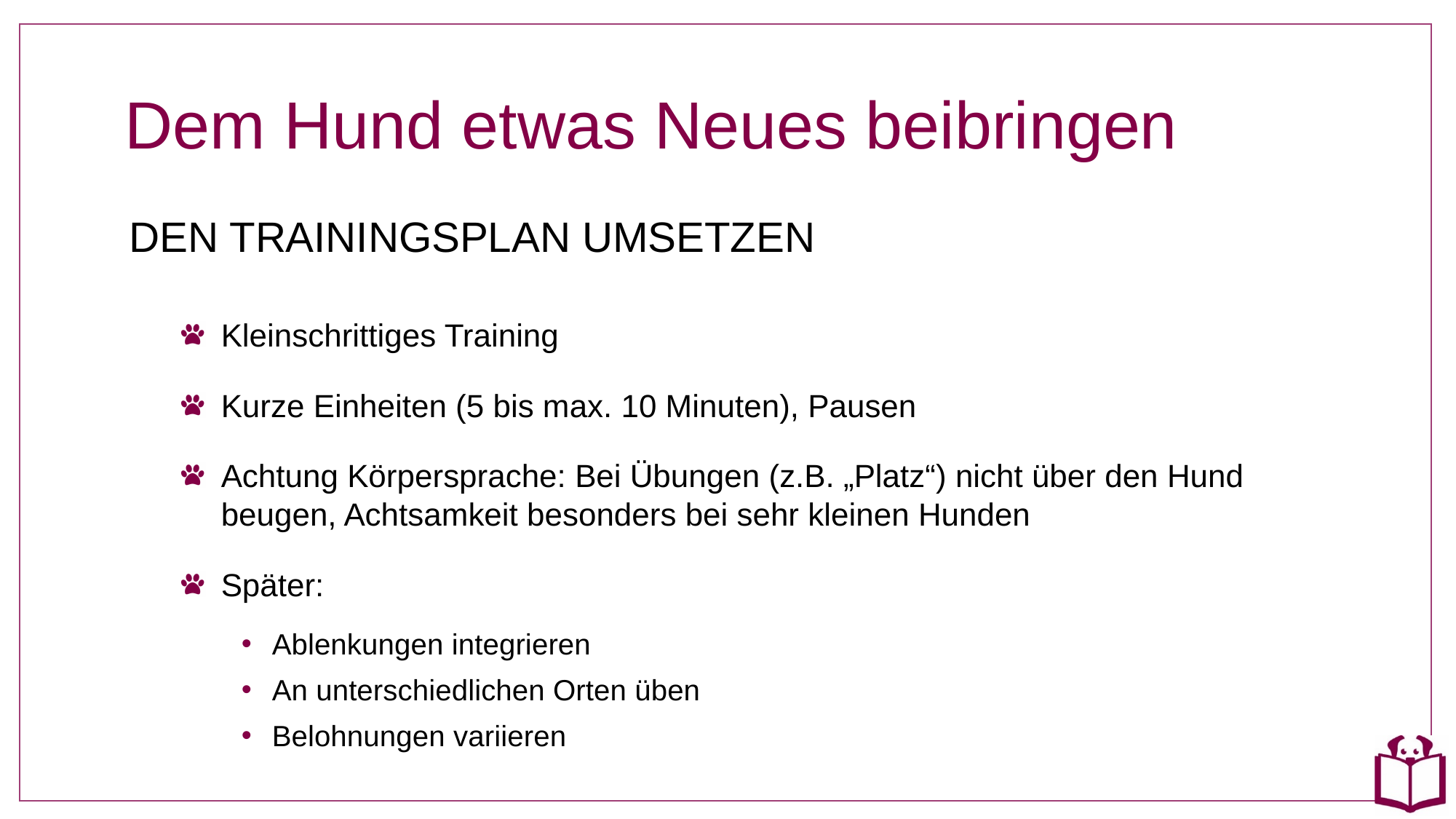

# Dem Hund etwas Neues beibringen
DEN TRAININGSPLAN UMSETZEN
Kleinschrittiges Training
Kurze Einheiten (5 bis max. 10 Minuten), Pausen
Achtung Körpersprache: Bei Übungen (z.B. „Platz“) nicht über den Hund beugen, Achtsamkeit besonders bei sehr kleinen Hunden
Später:
Ablenkungen integrieren
An unterschiedlichen Orten üben
Belohnungen variieren